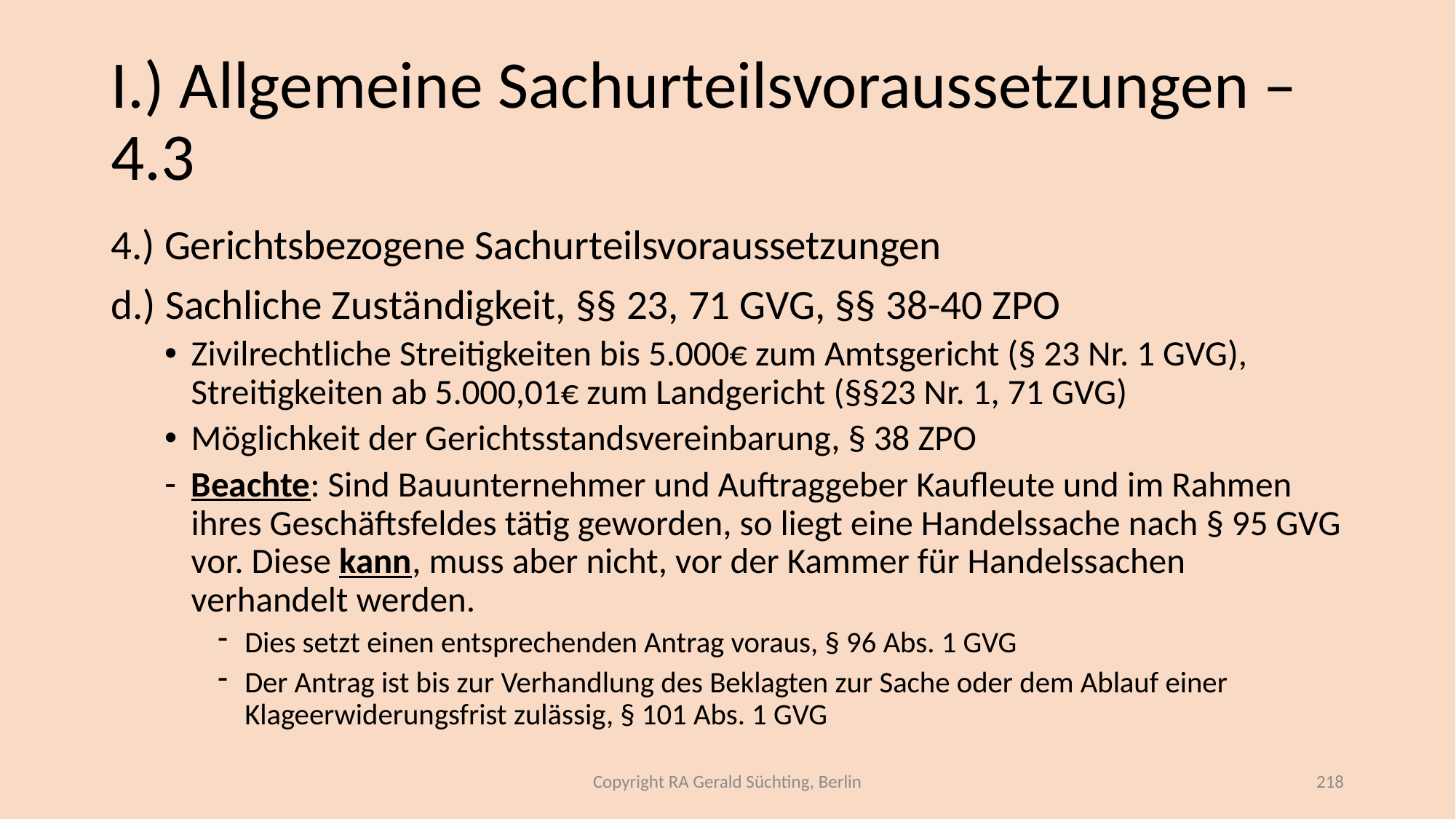

# I.) Allgemeine Sachurteilsvoraussetzungen – 4.3
4.) Gerichtsbezogene Sachurteilsvoraussetzungen
d.) Sachliche Zuständigkeit, §§ 23, 71 GVG, §§ 38-40 ZPO
Zivilrechtliche Streitigkeiten bis 5.000€ zum Amtsgericht (§ 23 Nr. 1 GVG), Streitigkeiten ab 5.000,01€ zum Landgericht (§§23 Nr. 1, 71 GVG)
Möglichkeit der Gerichtsstandsvereinbarung, § 38 ZPO
Beachte: Sind Bauunternehmer und Auftraggeber Kaufleute und im Rahmen ihres Geschäftsfeldes tätig geworden, so liegt eine Handelssache nach § 95 GVG vor. Diese kann, muss aber nicht, vor der Kammer für Handelssachen verhandelt werden.
Dies setzt einen entsprechenden Antrag voraus, § 96 Abs. 1 GVG
Der Antrag ist bis zur Verhandlung des Beklagten zur Sache oder dem Ablauf einer Klageerwiderungsfrist zulässig, § 101 Abs. 1 GVG

Copyright RA Gerald Süchting, Berlin
218